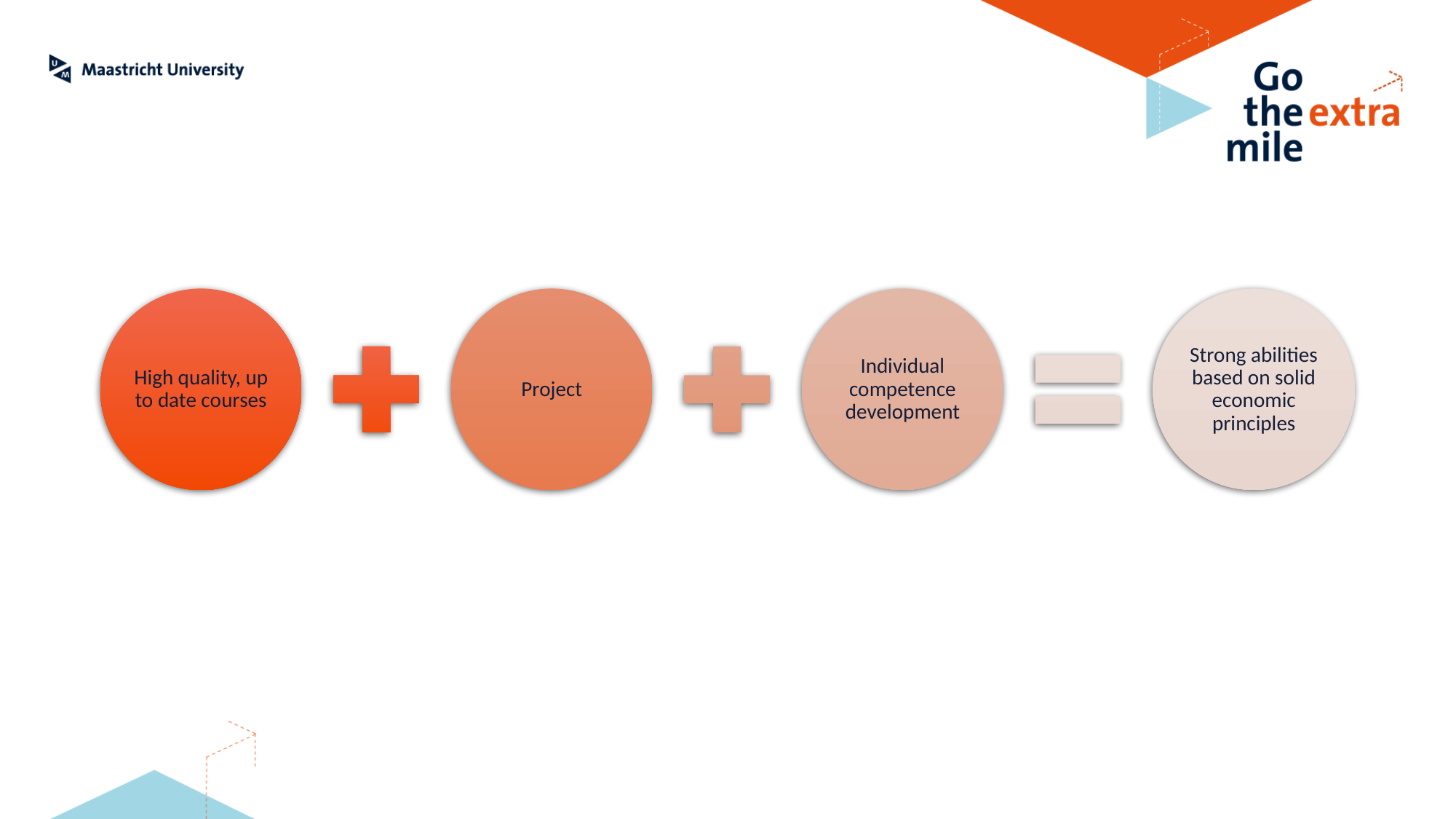

High quality, up to date courses

Project

Individual competence development

Strong abilities based on solid economic principles